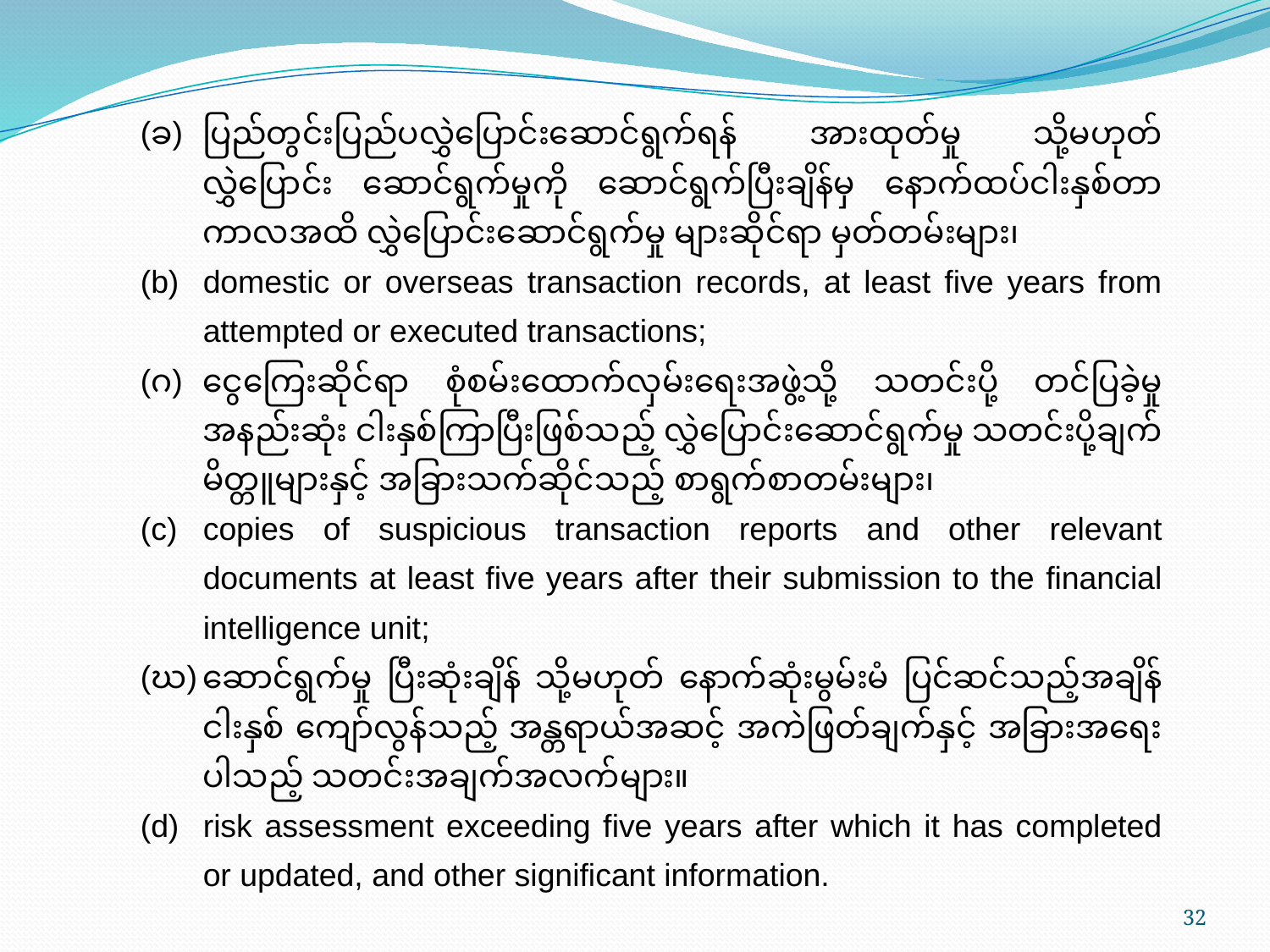

(ခ)	ပြည်တွင်းပြည်ပလွှဲပြောင်းဆောင်ရွက်ရန် အားထုတ်မှု သို့မဟုတ် လွှဲပြောင်း ဆောင်ရွက်မှုကို ဆောင်ရွက်ပြီးချိန်မှ နောက်ထပ်ငါးနှစ်တာ ကာလအထိ လွှဲပြောင်းဆောင်ရွက်မှု များဆိုင်ရာ မှတ်တမ်းများ၊
(b)	domestic or overseas transaction records, at least five years from attempted or executed transactions;
(ဂ)	ငွေကြေးဆိုင်ရာ စုံစမ်းထောက်လှမ်းရေးအဖွဲ့သို့ သတင်းပို့ တင်ပြခဲ့မှု အနည်းဆုံး ငါးနှစ်ကြာပြီးဖြစ်သည့် လွှဲပြောင်းဆောင်ရွက်မှု သတင်းပို့ချက်မိတ္တူများနှင့် အခြားသက်ဆိုင်သည့် စာရွက်စာတမ်းများ၊
(c)	copies of suspicious transaction reports and other relevant documents at least five years after their submission to the financial intelligence unit;
(ဃ)	ဆောင်ရွက်မှု ပြီးဆုံးချိန် သို့မဟုတ် နောက်ဆုံးမွမ်းမံ ပြင်ဆင်သည့်အချိန် ငါးနှစ် ကျော်လွန်သည့် အန္တရာယ်အဆင့် အကဲဖြတ်ချက်နှင့် အခြားအရေးပါသည့် သတင်းအချက်အလက်များ။
(d)	risk assessment exceeding five years after which it has completed or updated, and other significant information.
32